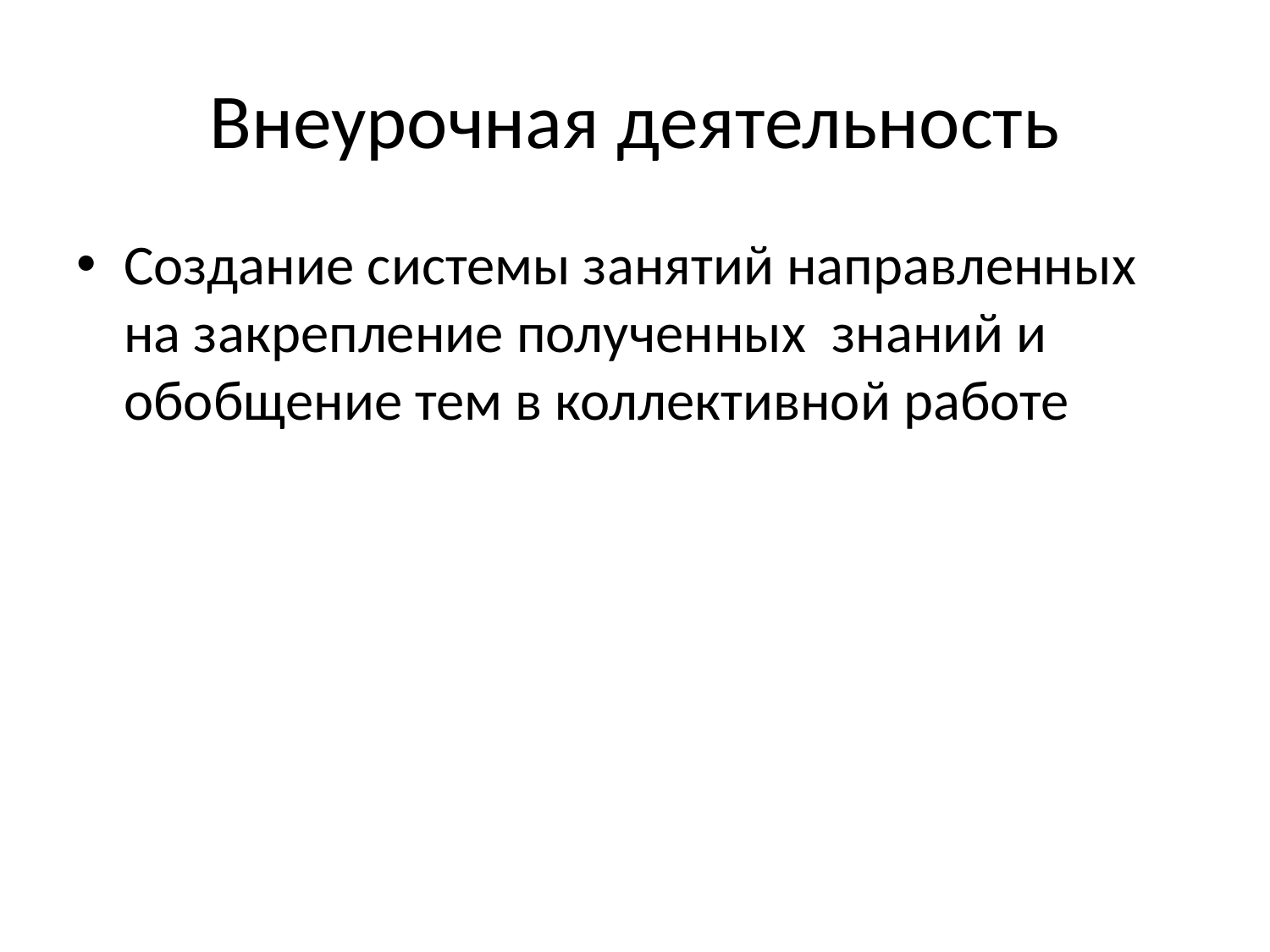

# Внеурочная деятельность
Создание системы занятий направленных на закрепление полученных  знаний и обобщение тем в коллективной работе